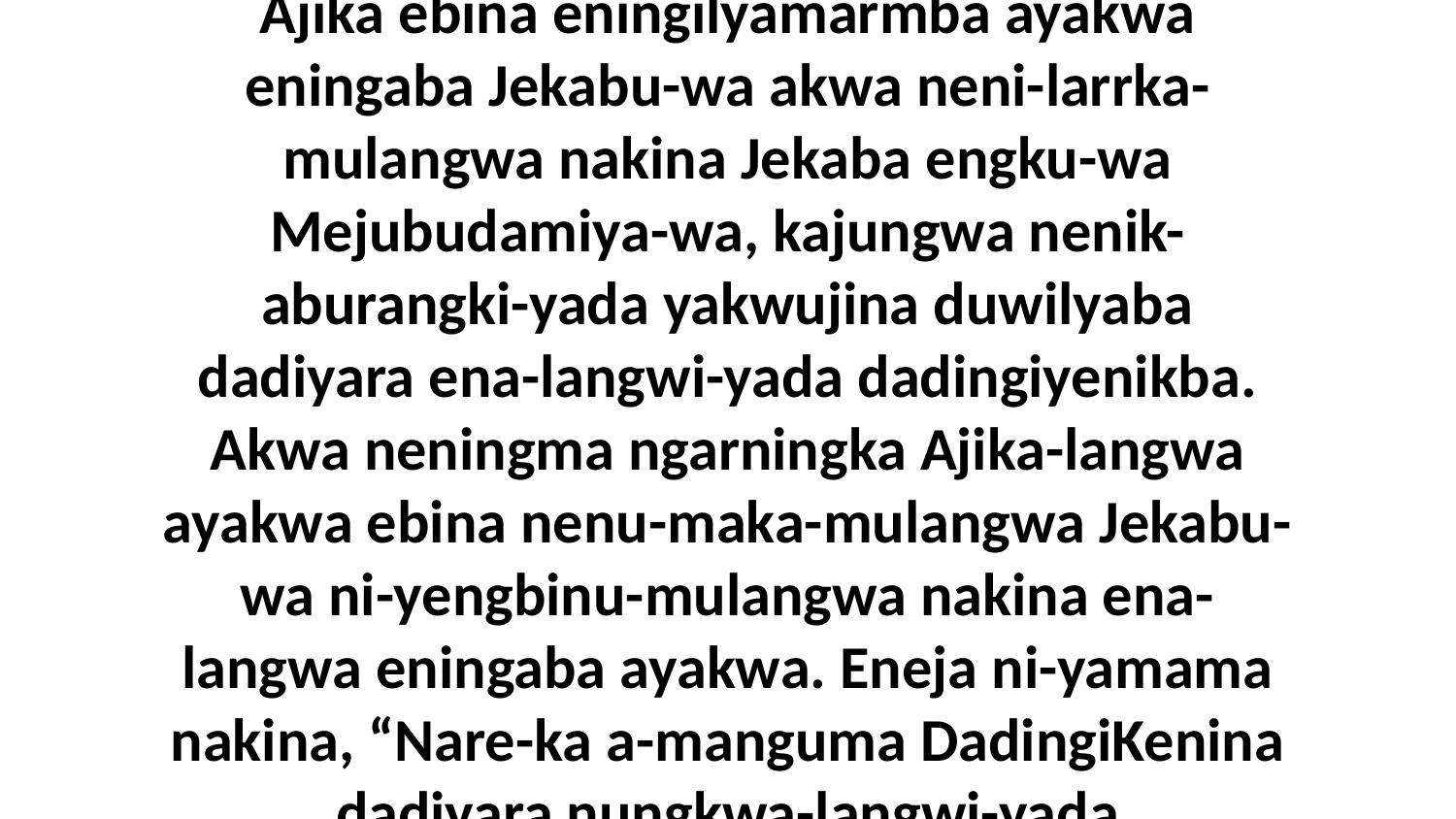

6 Eneja kembirra nakine-ka Yijawa n-engkirrika nakina ni-yengbinu-mulangwa Ajika ebina eningilyamarmba ayakwa eningaba Jekabu-wa akwa neni-larrka-mulangwa nakina Jekaba engku-wa Mejubudamiya-wa, kajungwa nenik-aburangki-yada yakwujina duwilyaba dadiyara ena-langwi-yada dadingiyenikba. Akwa neningma ngarningka Ajika-langwa ayakwa ebina nenu-maka-mulangwa Jekabu-wa ni-yengbinu-mulangwa nakina ena-langwa eningaba ayakwa. Eneja ni-yamama nakina, “Nare-ka a-manguma DadingiKenina dadiyara nungkwa-langwi-yada dadingiyena,” ni-yamama neniyuwangkwa Ajika Jekabu-wa-da.